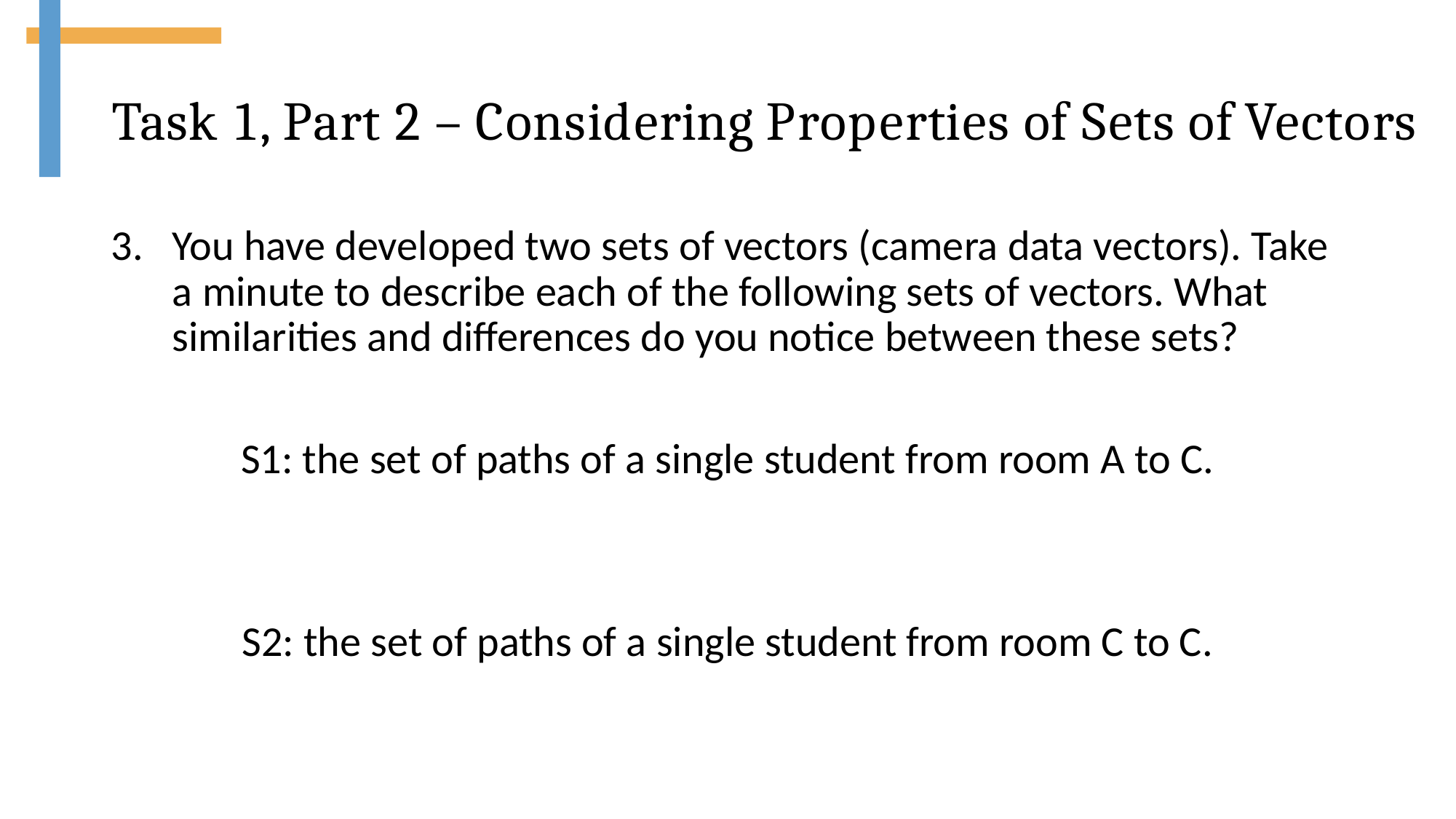

# Task 1, Part 2 – Considering Properties of Sets of Vectors
You have developed two sets of vectors (camera data vectors). Take a minute to describe each of the following sets of vectors. What similarities and differences do you notice between these sets?

S1: the set of paths of a single student from room A to C.

S2: the set of paths of a single student from room C to C.